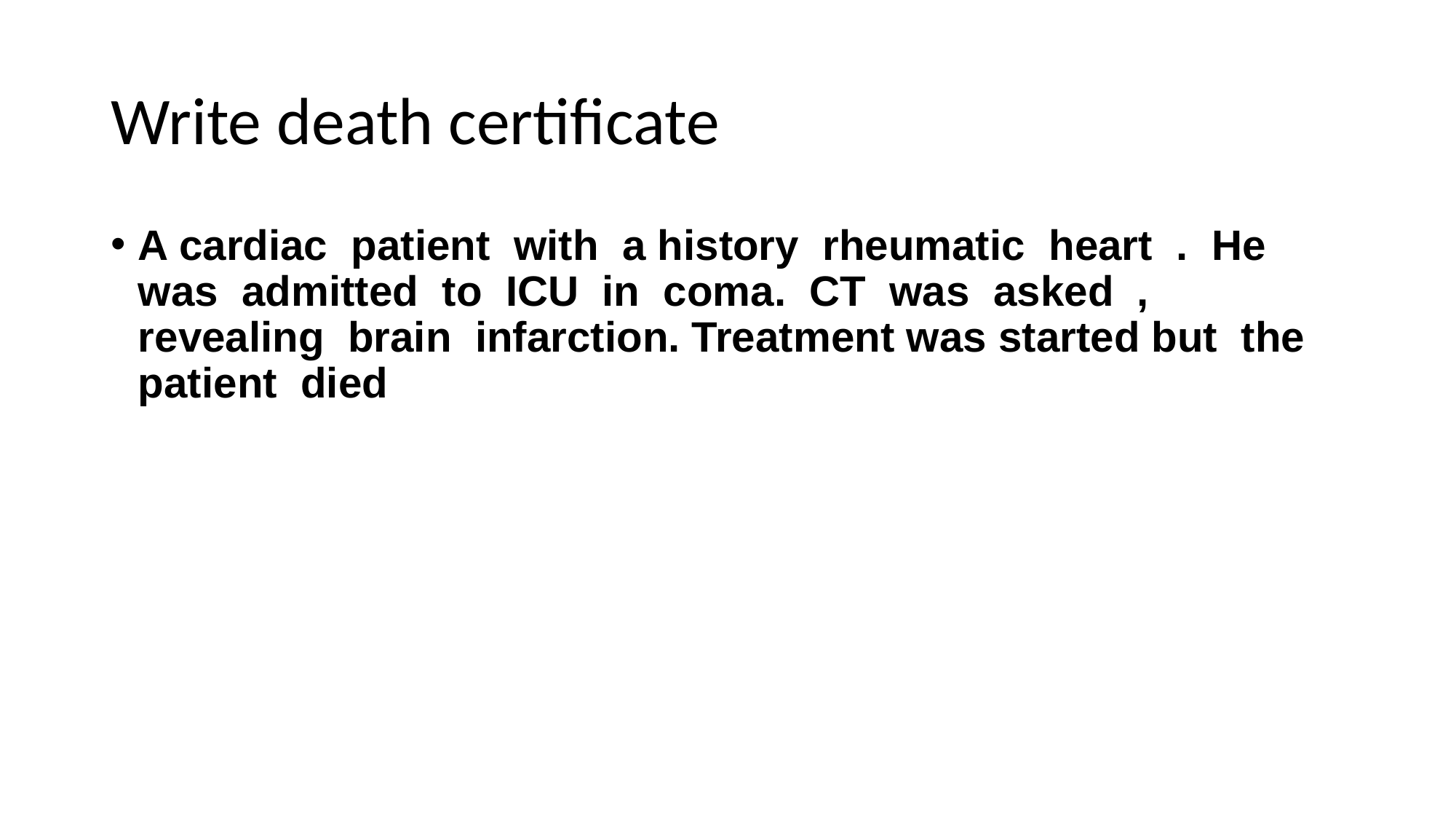

# Write death certificate
A cardiac  patient  with  a history  rheumatic  heart  .  He was  admitted  to  ICU  in  coma.  CT  was  asked  , revealing  brain  infarction. Treatment was started but  the  patient  died